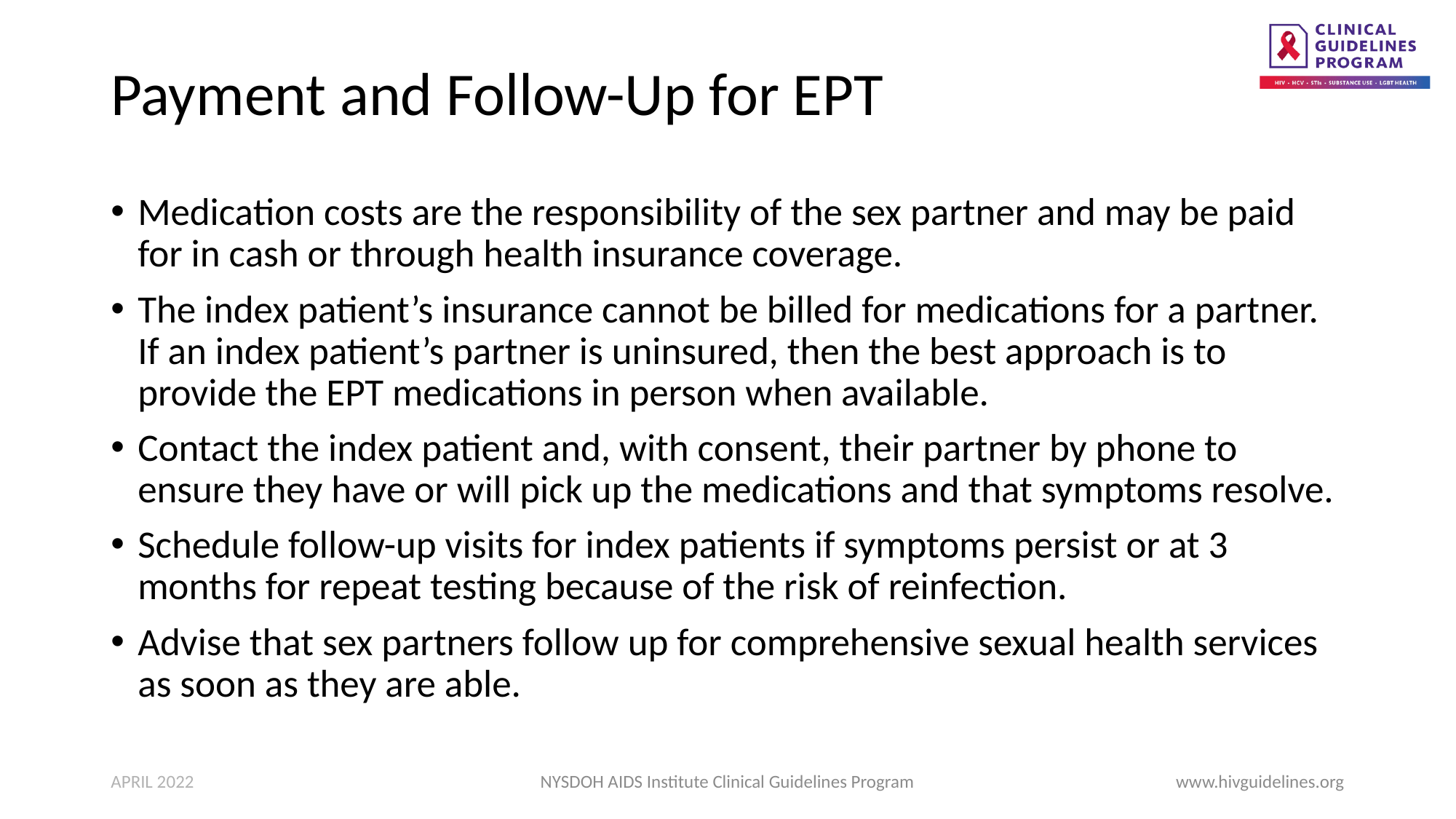

# Payment and Follow-Up for EPT
Medication costs are the responsibility of the sex partner and may be paid for in cash or through health insurance coverage.
The index patient’s insurance cannot be billed for medications for a partner. If an index patient’s partner is uninsured, then the best approach is to provide the EPT medications in person when available.
Contact the index patient and, with consent, their partner by phone to ensure they have or will pick up the medications and that symptoms resolve.
Schedule follow-up visits for index patients if symptoms persist or at 3 months for repeat testing because of the risk of reinfection.
Advise that sex partners follow up for comprehensive sexual health services as soon as they are able.

APRIL 2022
NYSDOH AIDS Institute Clinical Guidelines Program
www.hivguidelines.org